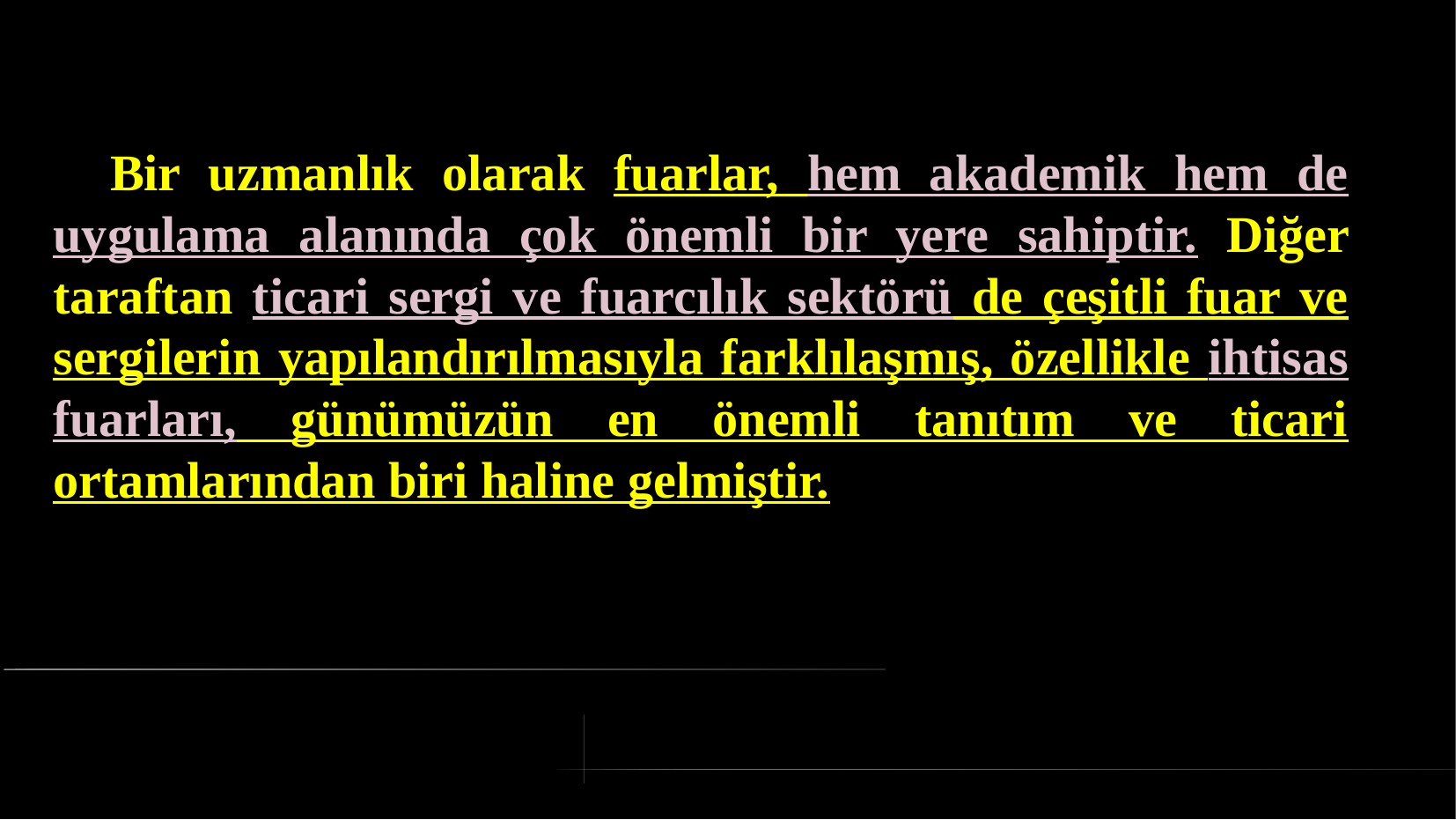

# Bir uzmanlık olarak fuarlar, hem akademik hem de uygulama alanında çok önemli bir yere sahiptir. Diğer taraftan ticari sergi ve fuarcılık sektörü de çeşitli fuar ve sergilerin yapılandırılmasıyla farklılaşmış, özellikle ihtisas fuarları, günümüzün en önemli tanıtım ve ticari ortamlarından biri haline gelmiştir.